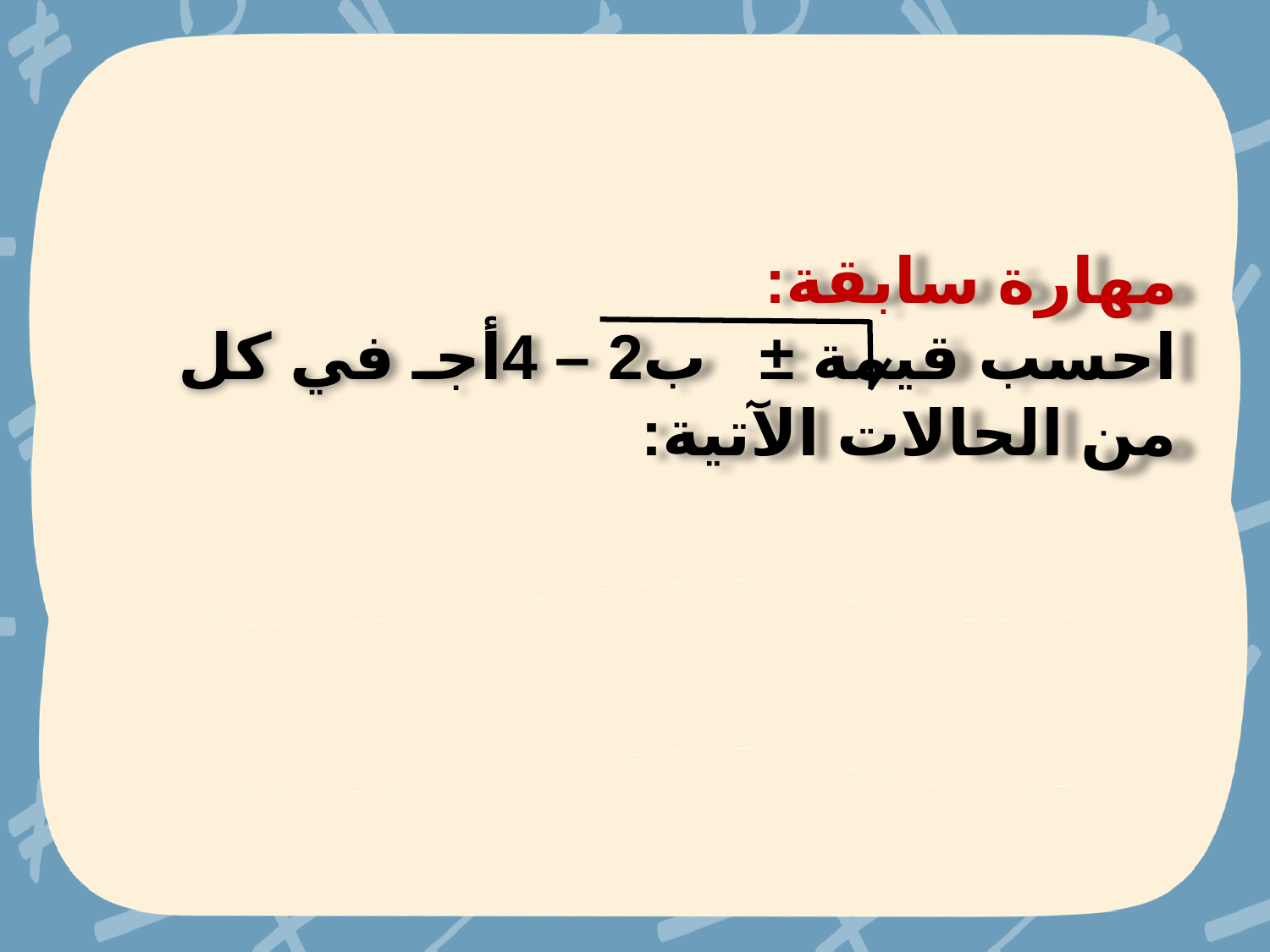

مهارة سابقة:
احسب قيمة ±   ب2 – 4أجـ في كل من الحالات الآتية: